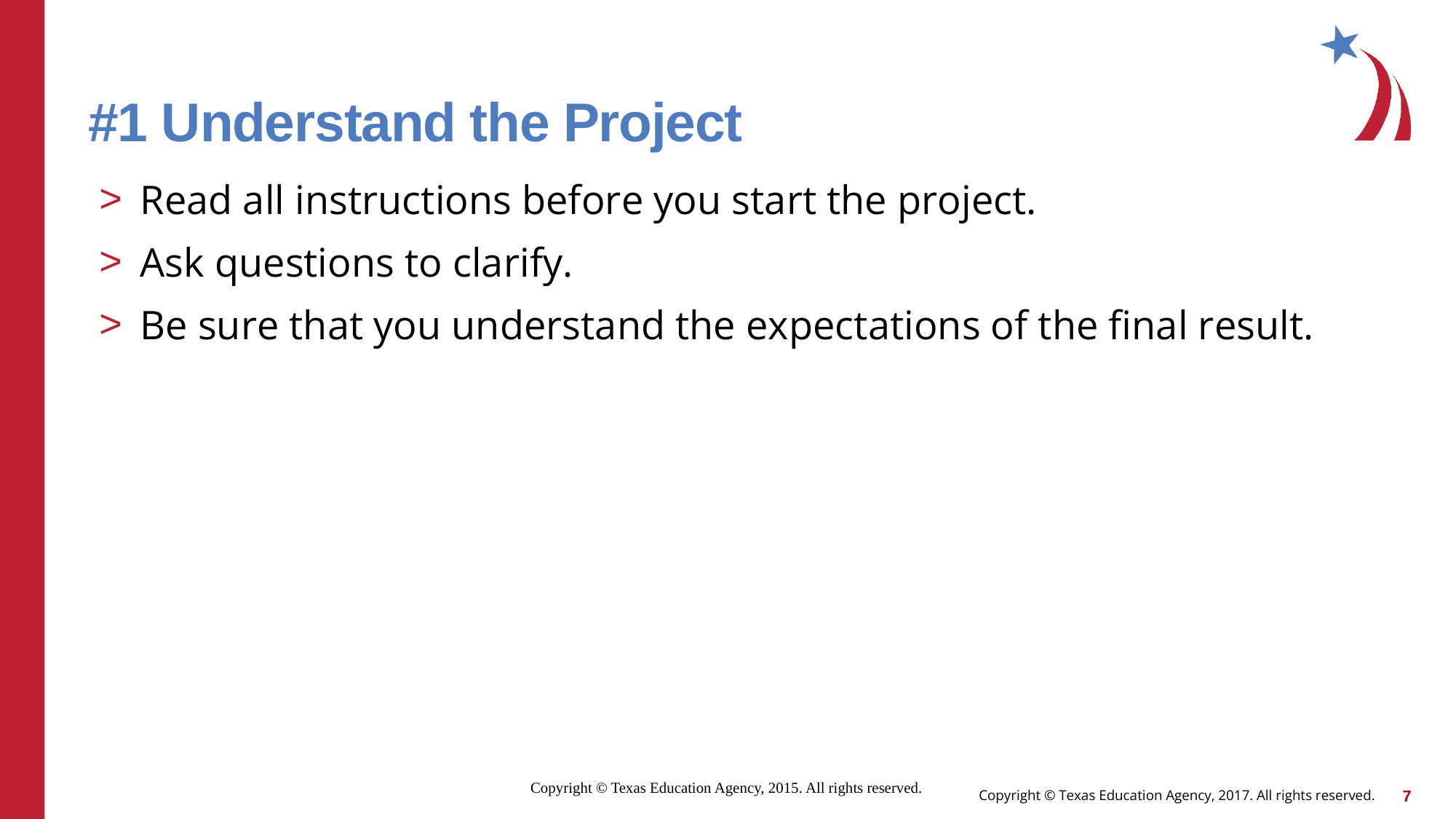

# #1 Understand the Project
Read all instructions before you start the project.
Ask questions to clarify.
Be sure that you understand the expectations of the final result.

Copyright © Texas Education Agency, 2015. All rights reserved.